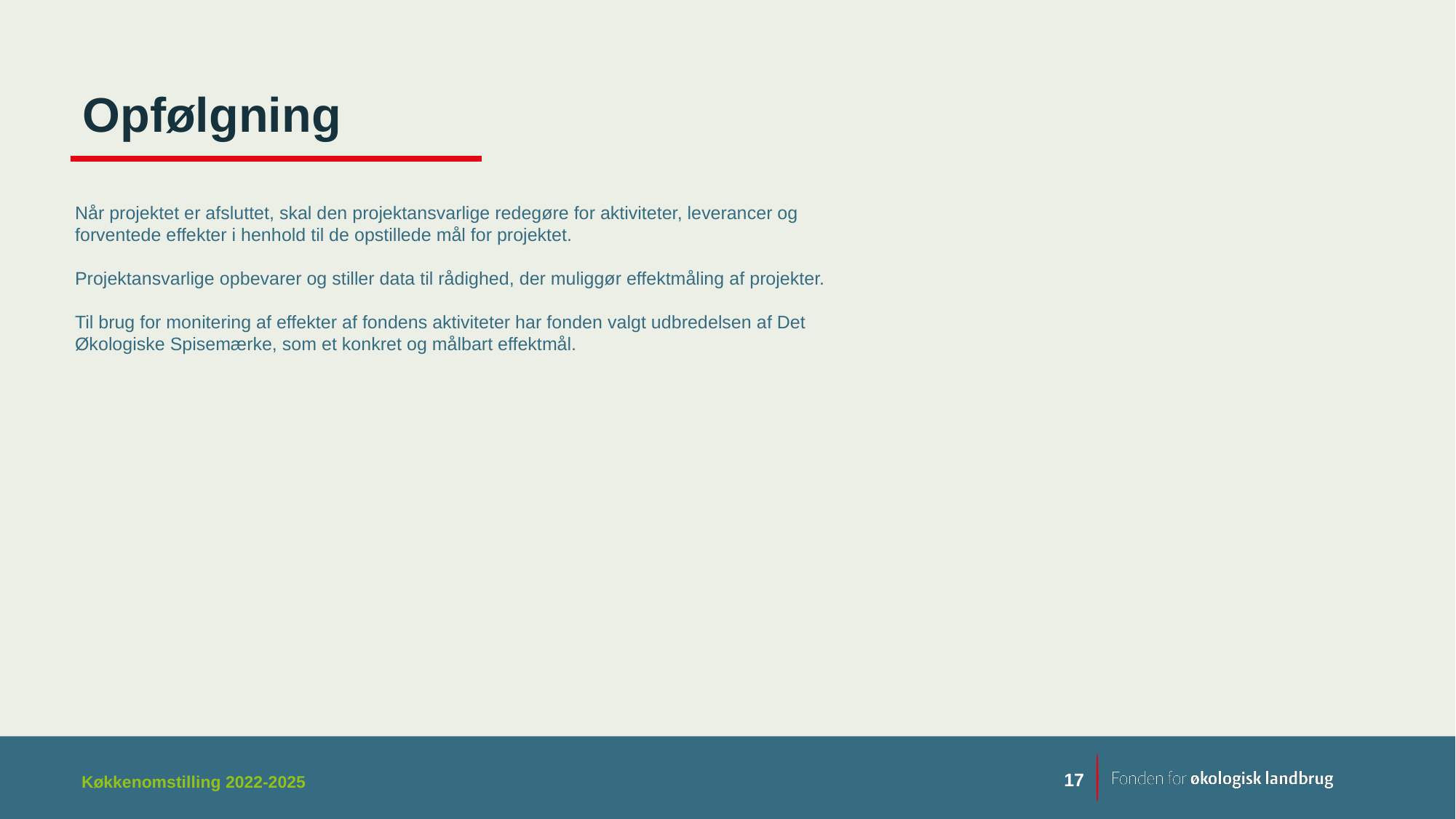

# Opfølgning
Når projektet er afsluttet, skal den projektansvarlige redegøre for aktiviteter, leverancer og forventede effekter i henhold til de opstillede mål for projektet.

Projektansvarlige opbevarer og stiller data til rådighed, der muliggør effektmåling af projekter.

Til brug for monitering af effekter af fondens aktiviteter har fonden valgt udbredelsen af Det Økologiske Spisemærke, som et konkret og målbart effektmål.

Køkkenomstilling 2022-2025
17